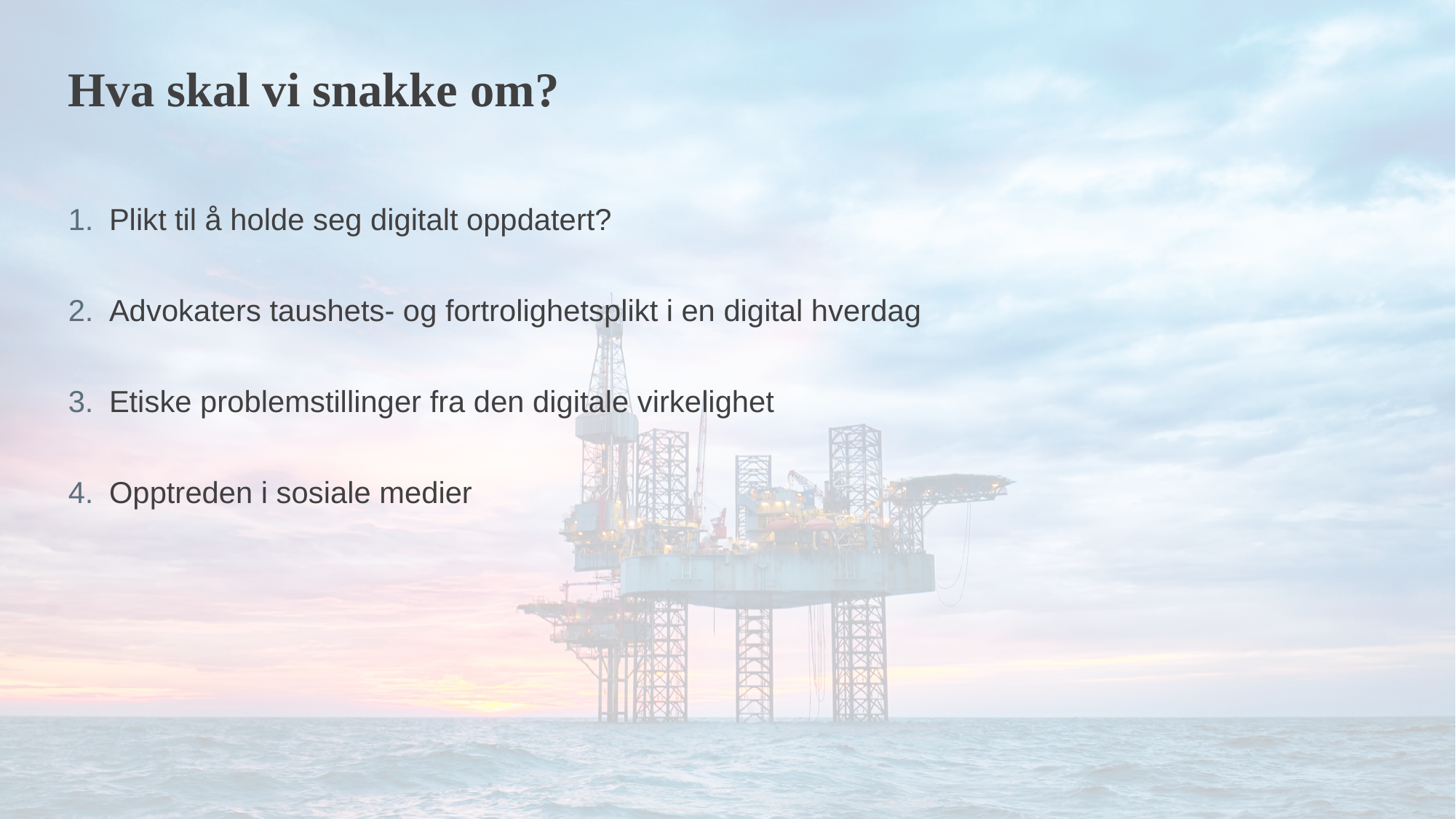

Hva skal vi snakke om?
Plikt til å holde seg digitalt oppdatert?

Advokaters taushets- og fortrolighetsplikt i en digital hverdag

Etiske problemstillinger fra den digitale virkelighet

Opptreden i sosiale medier